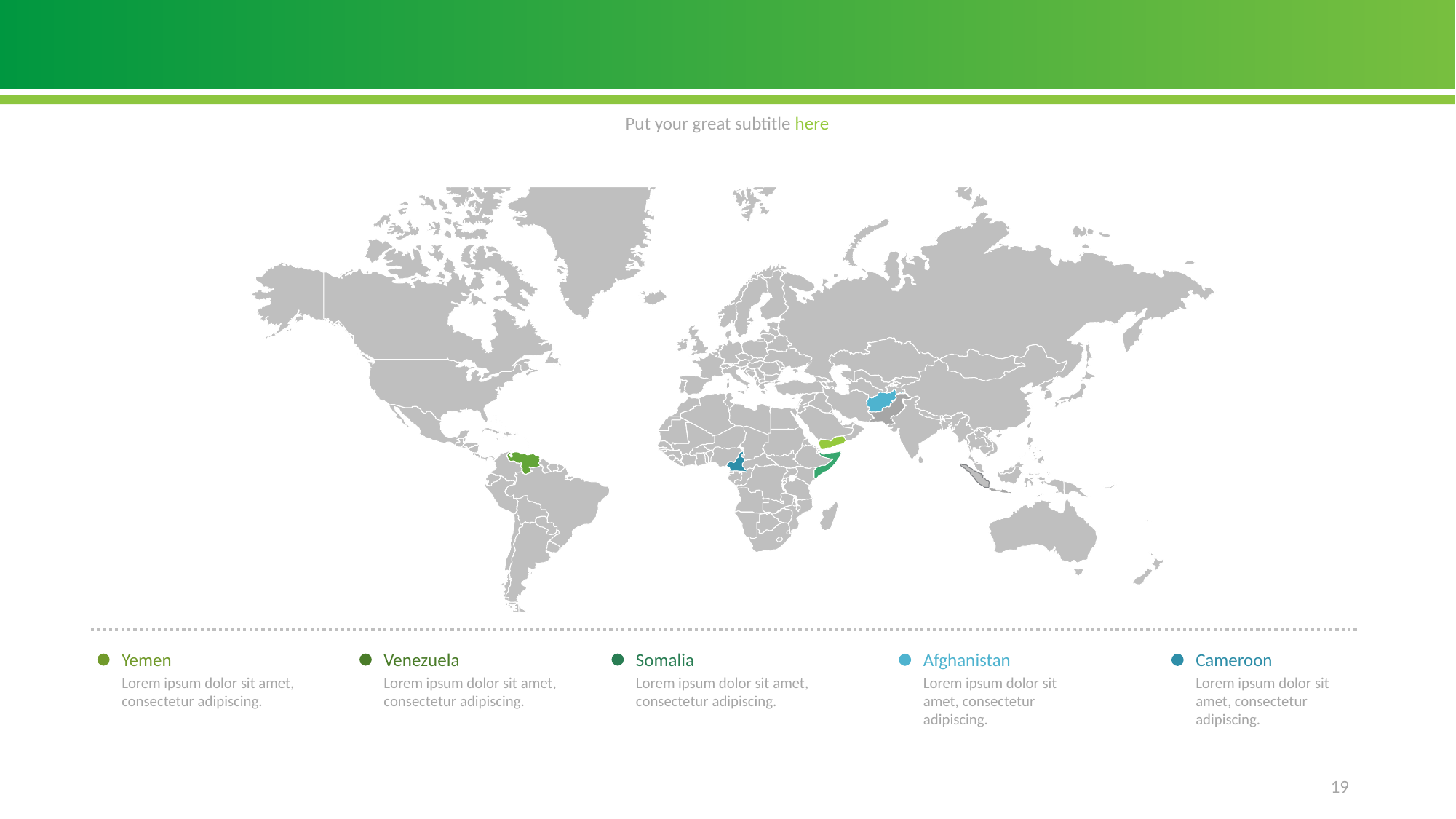

#
Put your great subtitle here

Yemen
Lorem ipsum dolor sit amet, consectetur adipiscing.

Venezuela
Lorem ipsum dolor sit amet, consectetur adipiscing.

Somalia
Lorem ipsum dolor sit amet, consectetur adipiscing.

Afghanistan
Lorem ipsum dolor sit amet, consectetur adipiscing.

Cameroon
Lorem ipsum dolor sit amet, consectetur adipiscing.

 19